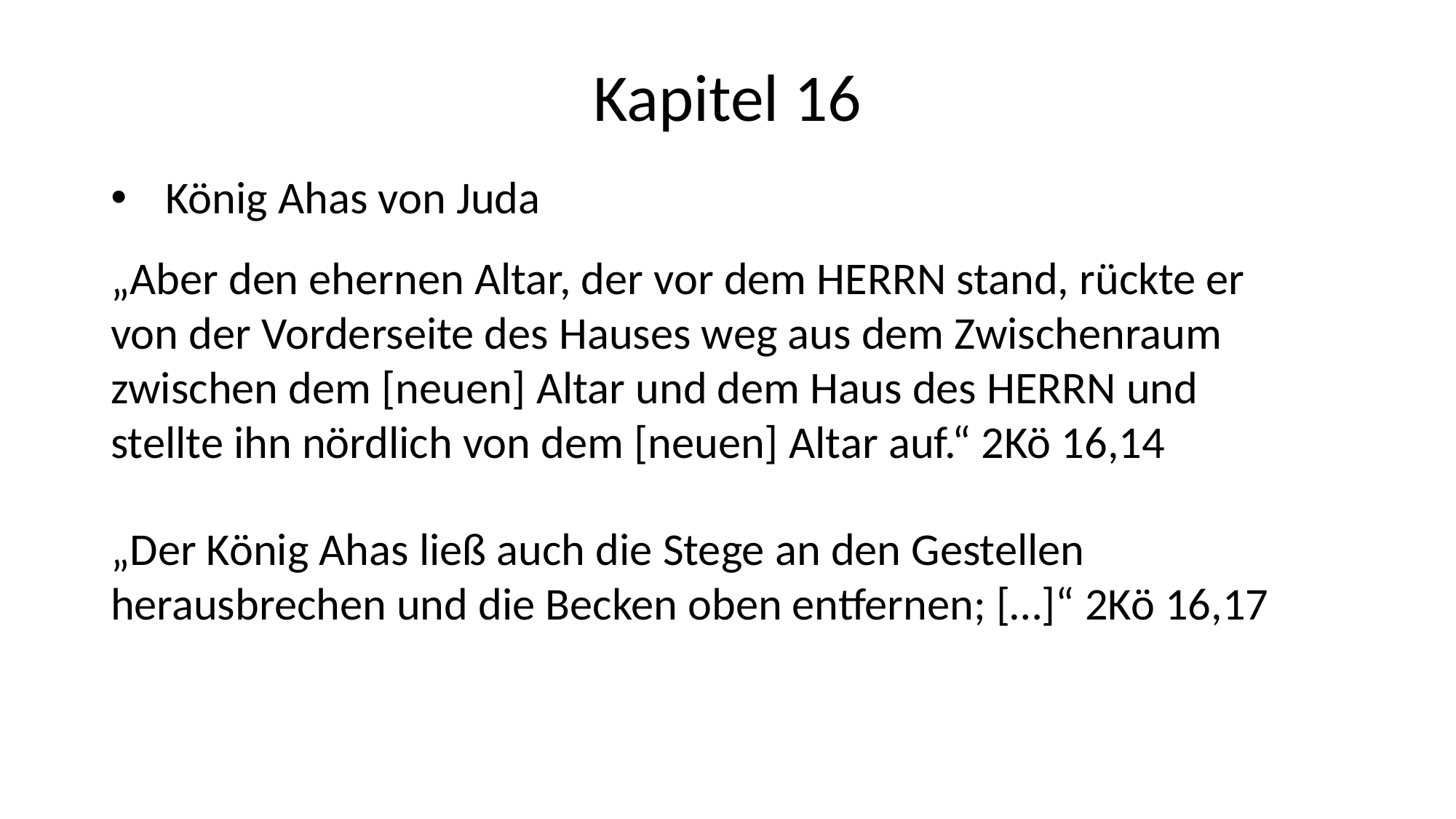

Kapitel 16
König Ahas von Juda
„Aber den ehernen Altar, der vor dem HERRN stand, rückte er von der Vorderseite des Hauses weg aus dem Zwischenraum zwischen dem [neuen] Altar und dem Haus des HERRN und stellte ihn nördlich von dem [neuen] Altar auf.“ 2Kö 16,14
„Der König Ahas ließ auch die Stege an den Gestellen herausbrechen und die Becken oben entfernen; […]“ 2Kö 16,17